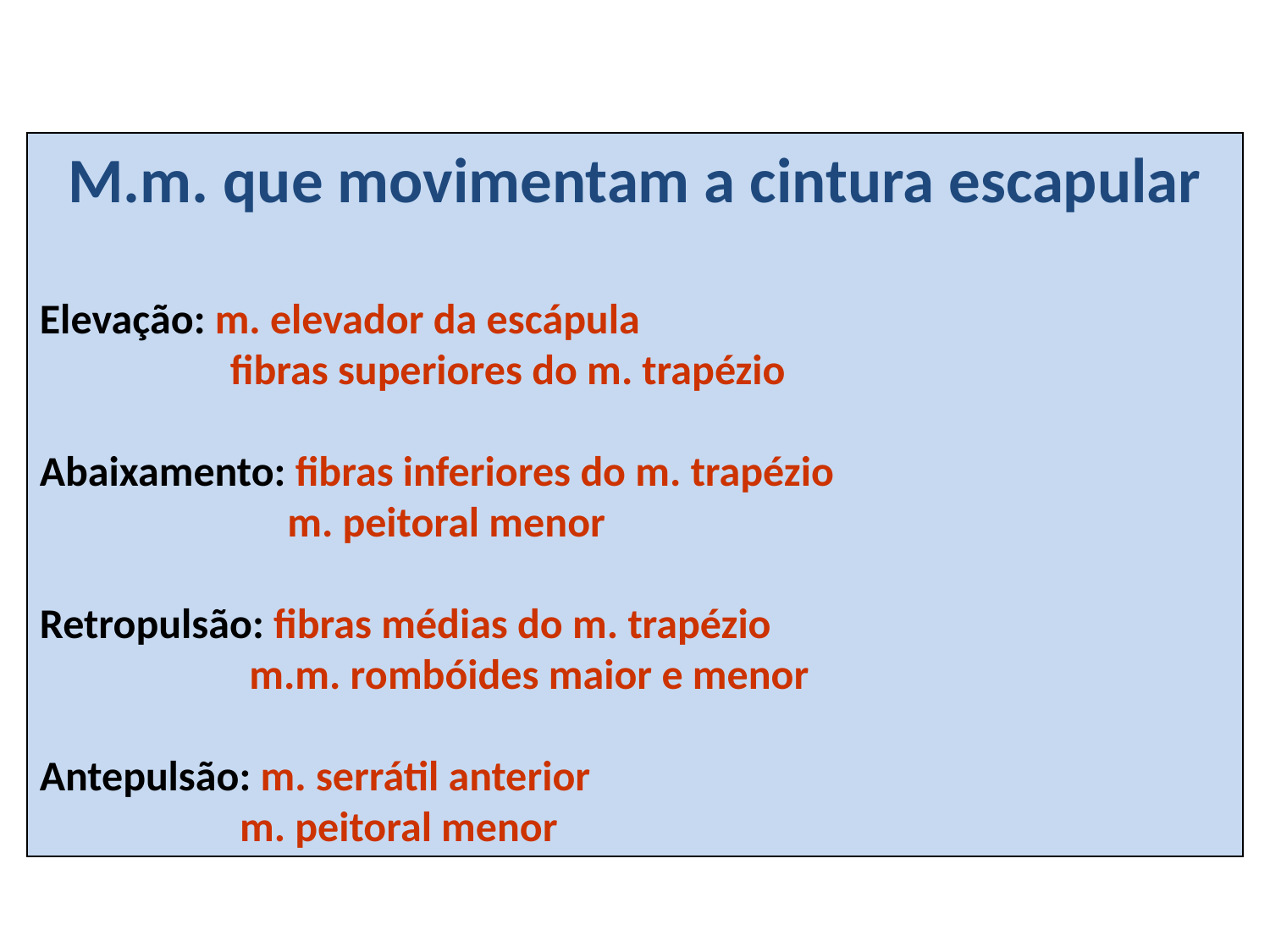

M.m. que movimentam a cintura escapular

Elevação: m. elevador da escápula
                    fibras superiores do m. trapézio

Abaixamento: fibras inferiores do m. trapézio
                          m. peitoral menor

Retropulsão: fibras médias do m. trapézio
                      m.m. rombóides maior e menor

Antepulsão: m. serrátil anterior
                     m. peitoral menor